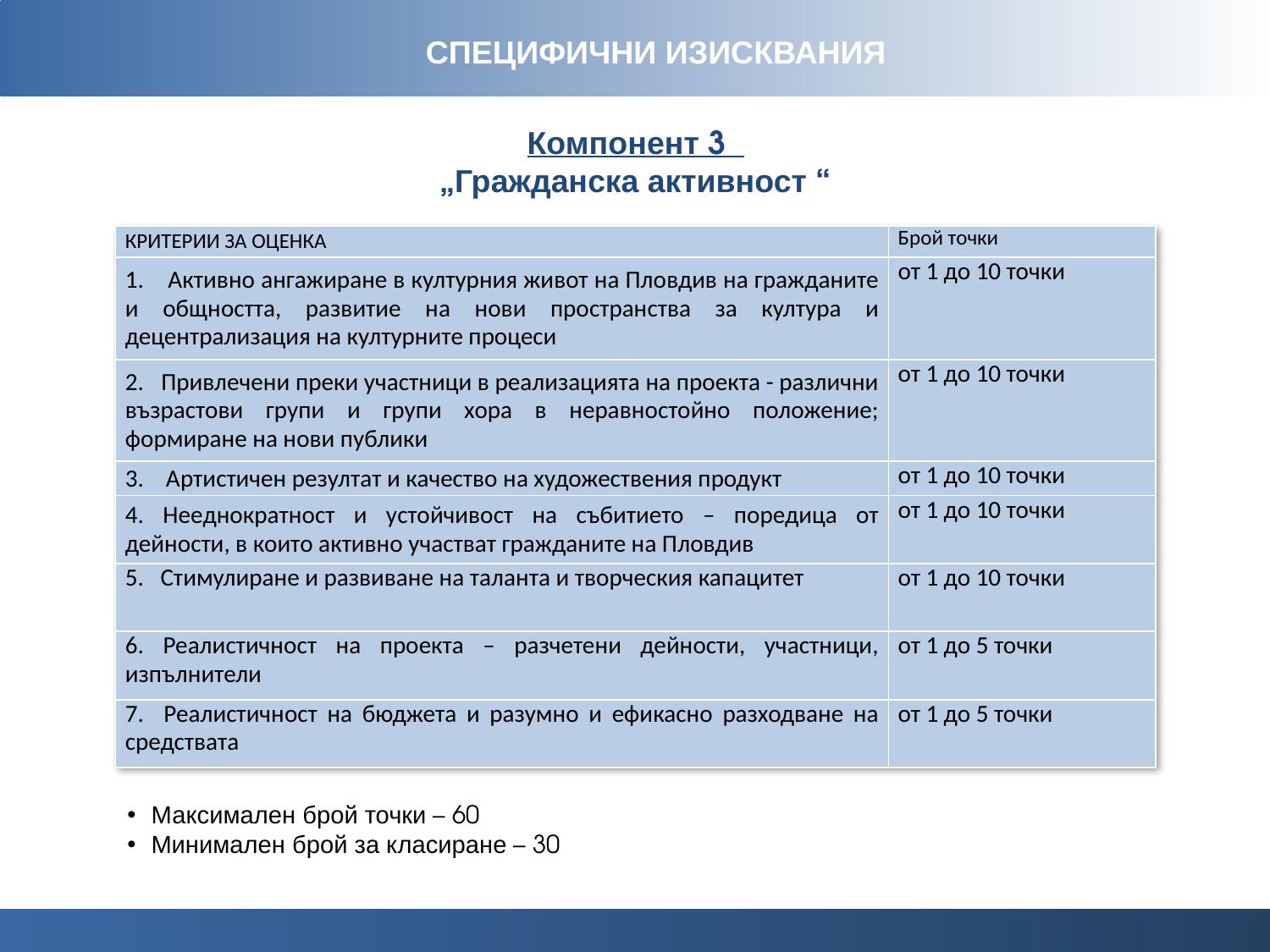

СПЕЦИФИЧНИ ИЗИСКВАНИЯ

Компонент 3
„Гражданска активност “
| КРИТЕРИИ ЗА ОЦЕНКА | Брой точки |
| --- | --- |
| 1. Активно ангажиране в културния живот на Пловдив на гражданите и общността, развитие на нови пространства за култура и децентрализация на културните процеси | от 1 до 10 точки |
| 2. Привлечени преки участници в реализацията на проекта - различни възрастови групи и групи хора в неравностойно положение; формиране на нови публики | от 1 до 10 точки |
| 3. Артистичен резултат и качество на художествения продукт | от 1 до 10 точки |
| 4. Нееднократност и устойчивост на събитието – поредица от дейности, в които активно участват гражданите на Пловдив | от 1 до 10 точки |
| 5. Стимулиране и развиване на таланта и творческия капацитет | от 1 до 10 точки |
| 6. Реалистичност на проекта – разчетени дейности, участници, изпълнители | от 1 до 5 точки |
| 7. Реалистичност на бюджета и разумно и ефикасно разходване на средствата | от 1 до 5 точки |
Максимален брой точки – 60
Минимален брой за класиране – 30